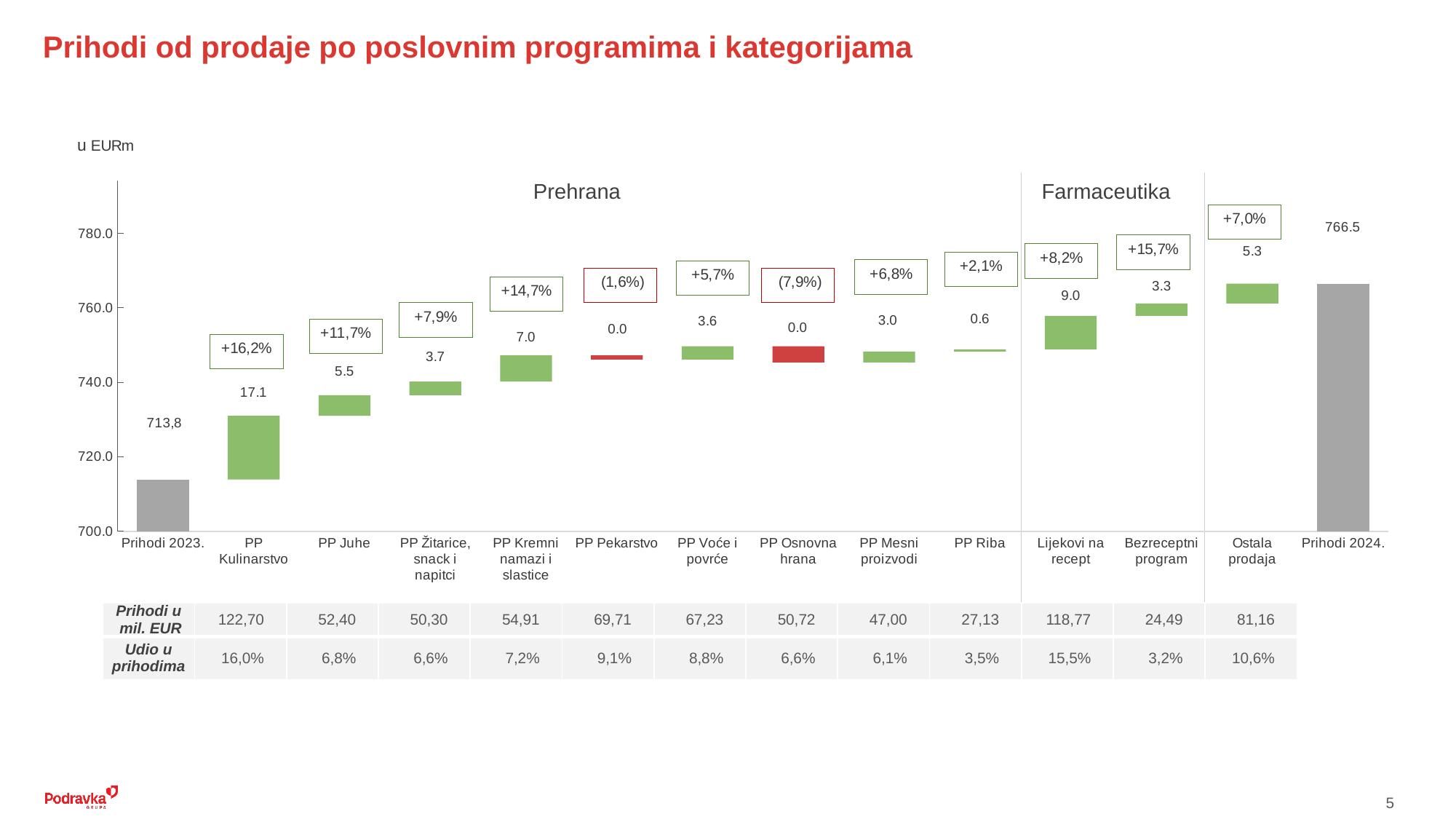

Prihodi od prodaje po poslovnim programima i kategorijama

### Chart

| Category |  |  |  |
|---|---|---|---|
| Prihodi 2023. | 713.92298673 | None | None |
| PP Kulinarstvo | 713.92298673 | 0.0 | 17.12850865 |
| PP Juhe | 731.05149538 | 0.0 | 5.489899649999998 |
| PP Žitarice, snack i napitci | 736.54139503 | 0.0 | 3.687483399999998 |
| PP Kremni namazi i slastice | 740.22887843 | 0.0 | 7.044346880000006 |
| PP Pekarstvo | 746.11527937 | 1.1579459399999905 | 0.0 |
| PP Voće i povrće | 746.11527937 | 0.0 | 3.598144700000006 |
| PP Osnovna hrana | 745.3386231600001 | 4.374800910000005 | 0.0 |
| PP Mesni proizvodi | 745.3386231600001 | 0.0 | 2.974012420000001 |
| PP Riba | 748.3126355800001 | 0.0 | 0.5656394399999982 |
| Lijekovi na recept | 748.8782750200002 | 0.0 | 8.977687899999992 |
| Bezreceptni program | 757.8559629200001 | 0.0 | 3.3316919499999997 |
| Ostala prodaja | 761.1876548700002 | 0.0 | 5.314516470000001 |
| Prihodi 2024. | 766.5021713400001 | None | None |
Prehrana
Farmaceutika
| Prihodi u mil. EUR | 122,70 | 52,40 | 50,30 | 54,91 | 69,71 | 67,23 | 50,72 | 47,00 | 27,13 | 118,77 | 24,49 | 81,16 |
| --- | --- | --- | --- | --- | --- | --- | --- | --- | --- | --- | --- | --- |
| Udio u prihodima | 16,0% | 6,8% | 6,6% | 7,2% | 9,1% | 8,8% | 6,6% | 6,1% | 3,5% | 15,5% | 3,2% | 10,6% |
5